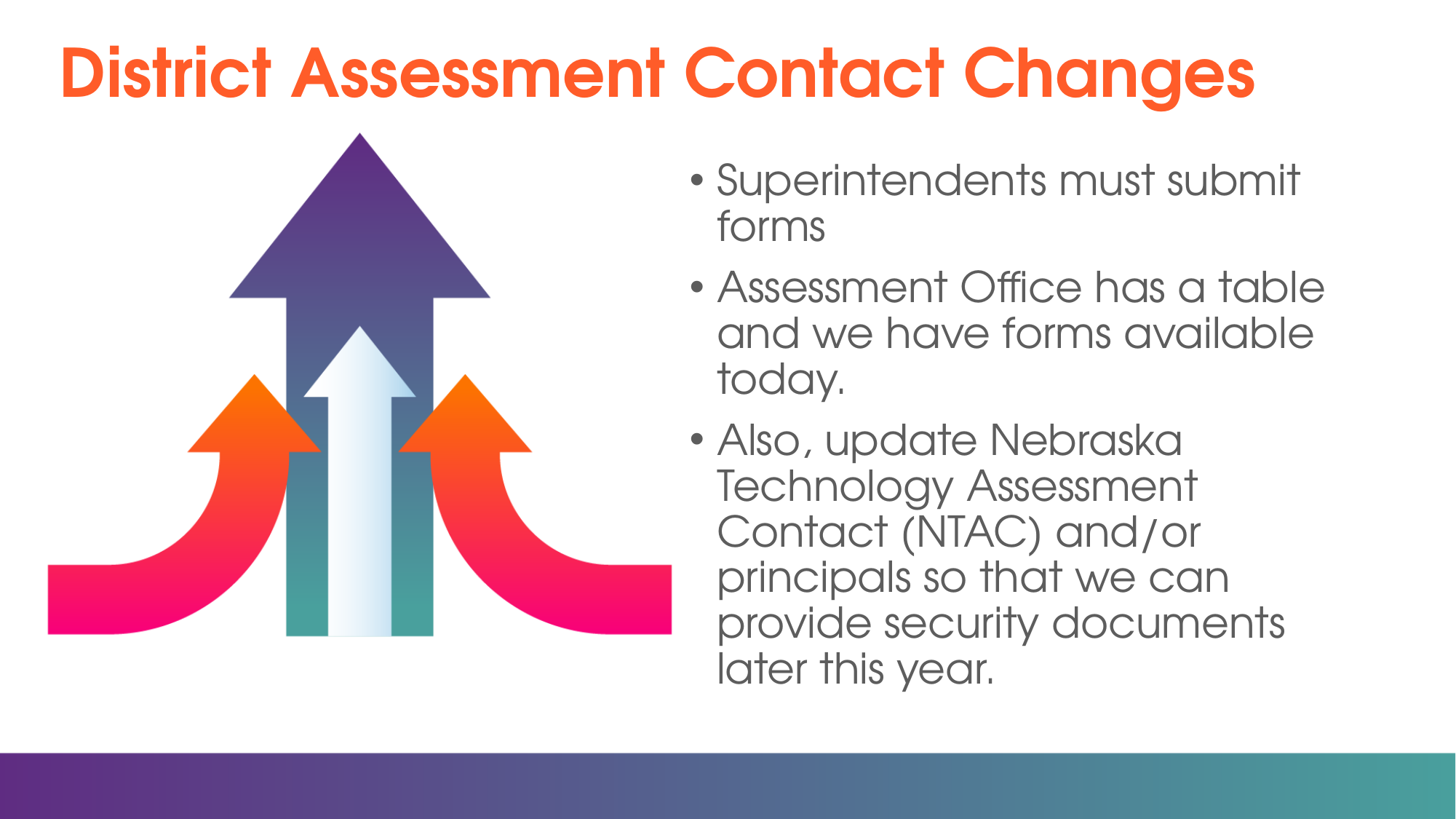

# District Assessment Contact Changes
Superintendents must submit forms
Assessment Office has a table and we have forms available today.
Also, update Nebraska Technology Assessment Contact (NTAC) and/or principals so that we can provide security documents later this year.